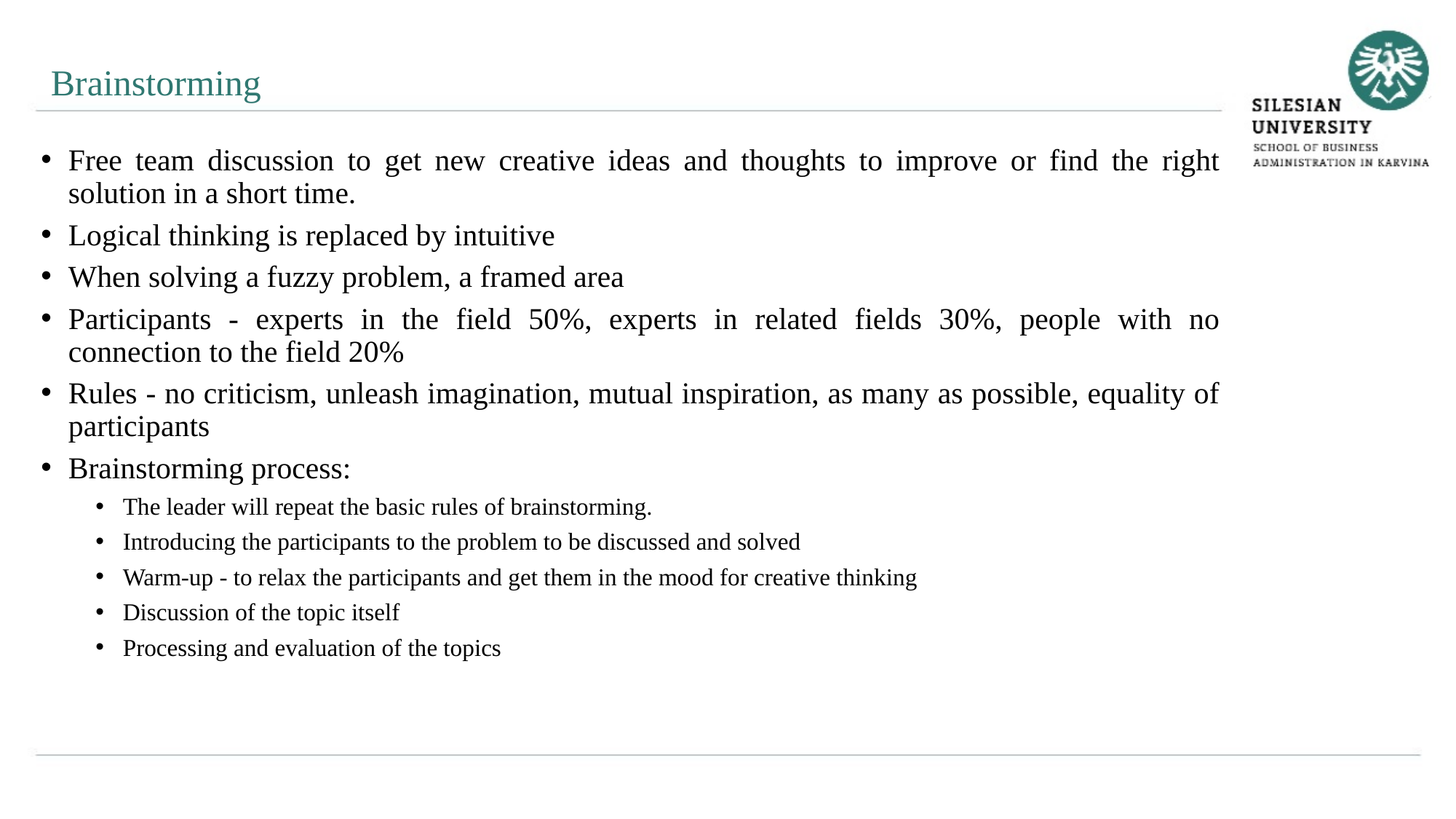

Brainstorming
Free team discussion to get new creative ideas and thoughts to improve or find the right solution in a short time.
Logical thinking is replaced by intuitive
When solving a fuzzy problem, a framed area
Participants - experts in the field 50%, experts in related fields 30%, people with no connection to the field 20%
Rules - no criticism, unleash imagination, mutual inspiration, as many as possible, equality of participants
Brainstorming process:
The leader will repeat the basic rules of brainstorming.
Introducing the participants to the problem to be discussed and solved
Warm-up - to relax the participants and get them in the mood for creative thinking
Discussion of the topic itself
Processing and evaluation of the topics